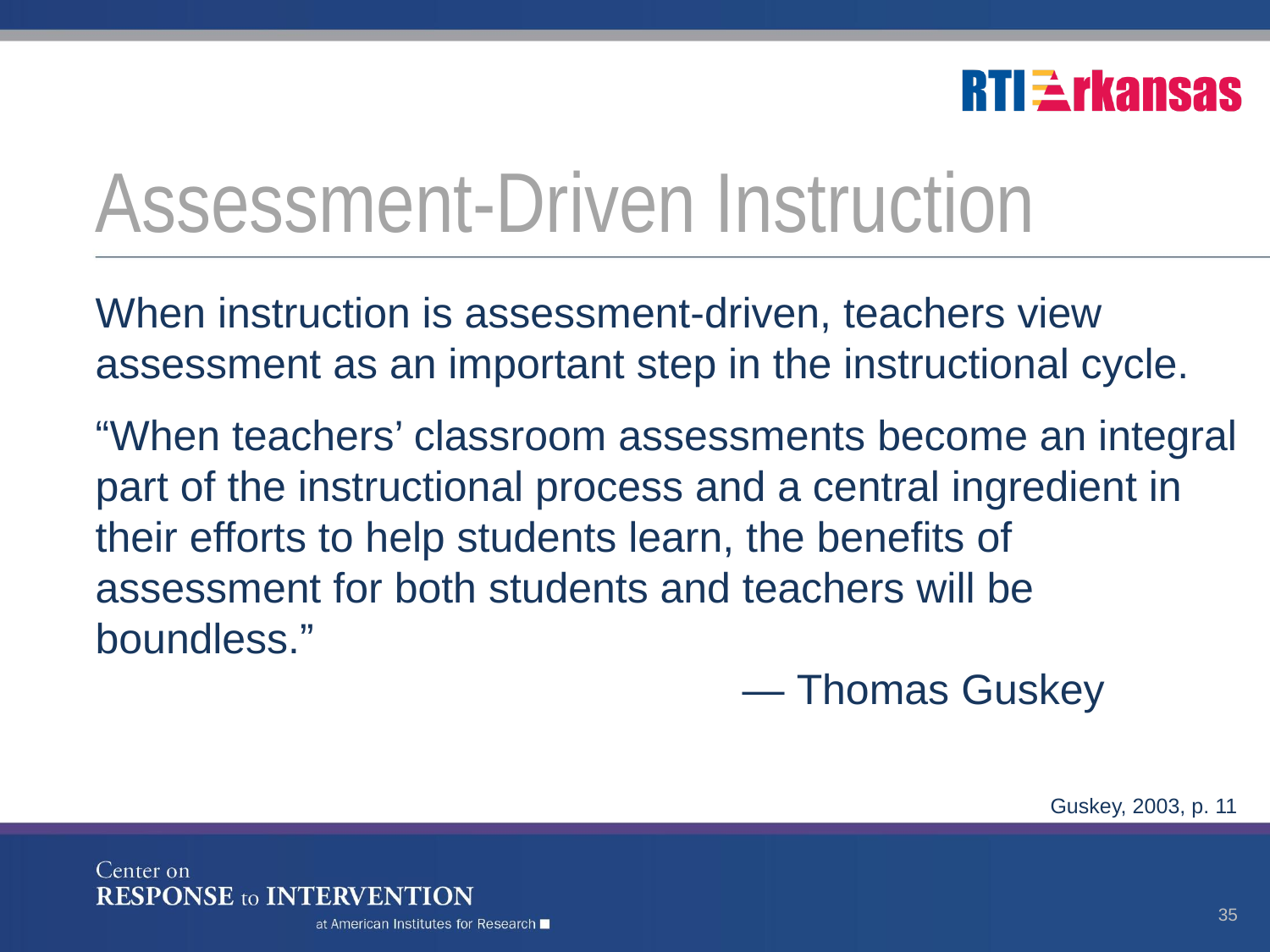

# Assessment-Driven Instruction
When instruction is assessment-driven, teachers view assessment as an important step in the instructional cycle.
“When teachers’ classroom assessments become an integral part of the instructional process and a central ingredient in their efforts to help students learn, the benefits of assessment for both students and teachers will be boundless.”
					 — Thomas Guskey
Guskey, 2003, p. 11
35